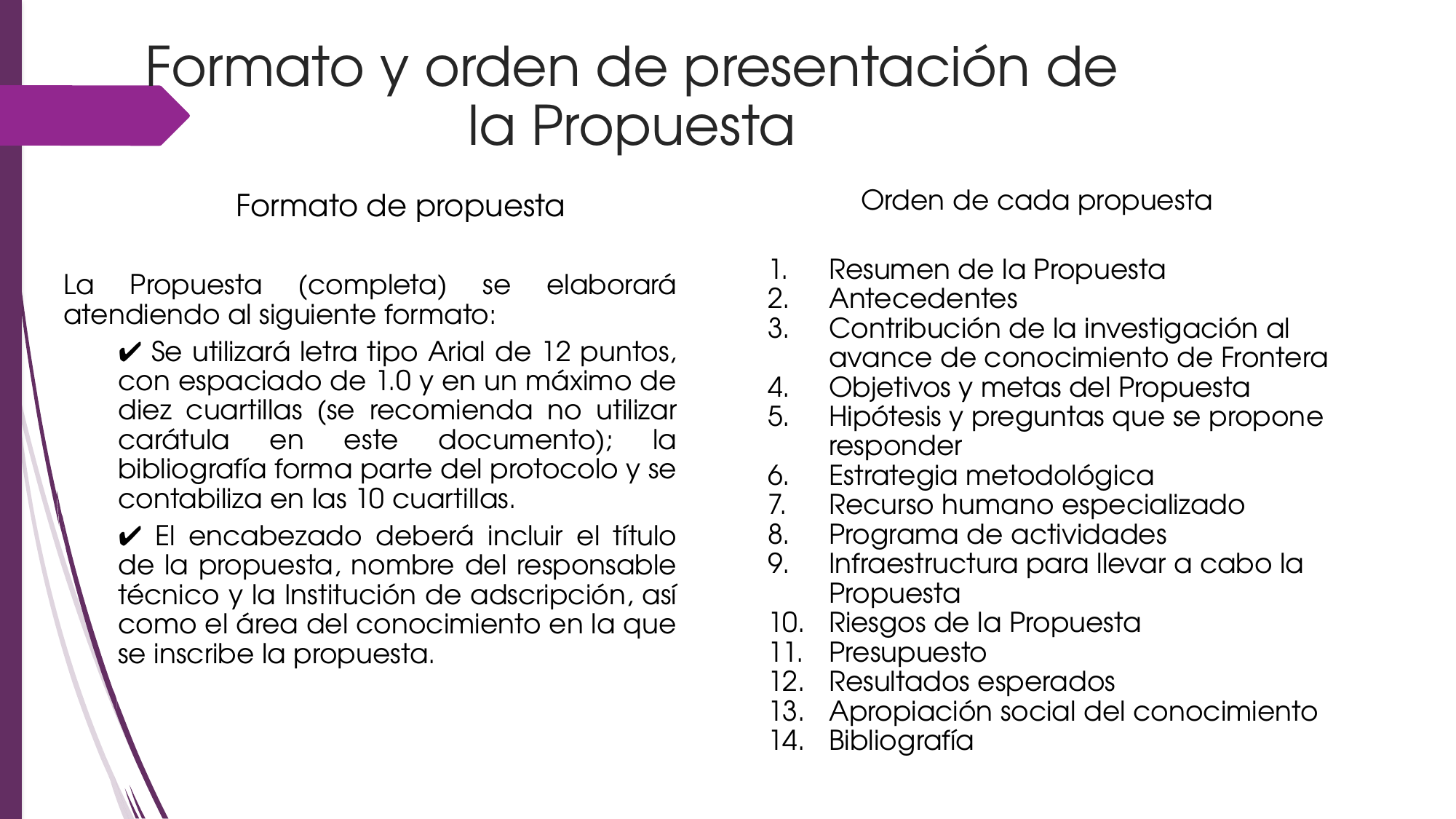

# Formato y orden de presentación de la Propuesta
Orden de cada propuesta
Formato de propuesta
Resumen de la Propuesta
Antecedentes
Contribución de la investigación al avance de conocimiento de Frontera
Objetivos y metas del Propuesta
Hipótesis y preguntas que se propone responder
Estrategia metodológica
Recurso humano especializado
Programa de actividades
Infraestructura para llevar a cabo la Propuesta
Riesgos de la Propuesta
Presupuesto
Resultados esperados
Apropiación social del conocimiento
Bibliografía
La Propuesta (completa) se elaborará atendiendo al siguiente formato:
✔ Se utilizará letra tipo Arial de 12 puntos, con espaciado de 1.0 y en un máximo de diez cuartillas (se recomienda no utilizar carátula en este documento); la bibliografía forma parte del protocolo y se contabiliza en las 10 cuartillas.
✔ El encabezado deberá incluir el título de la propuesta, nombre del responsable técnico y la Institución de adscripción, así como el área del conocimiento en la que se inscribe la propuesta.